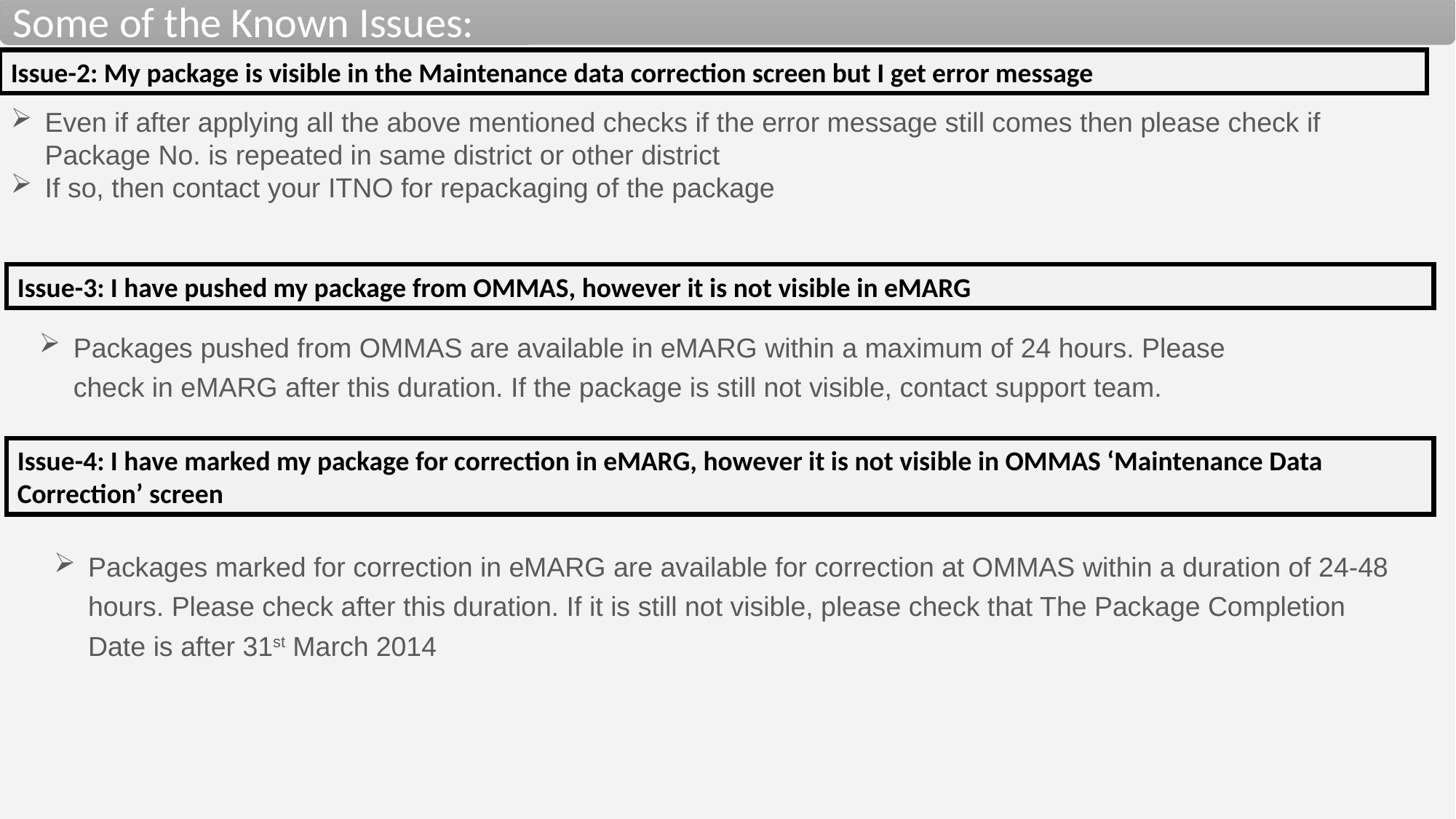

Some of the Known Issues:
Issue-2: My package is visible in the Maintenance data correction screen but I get error message
Even if after applying all the above mentioned checks if the error message still comes then please check if Package No. is repeated in same district or other district
If so, then contact your ITNO for repackaging of the package
Issue-3: I have pushed my package from OMMAS, however it is not visible in eMARG
Packages pushed from OMMAS are available in eMARG within a maximum of 24 hours. Please check in eMARG after this duration. If the package is still not visible, contact support team.
Issue-4: I have marked my package for correction in eMARG, however it is not visible in OMMAS ‘Maintenance Data Correction’ screen
Packages marked for correction in eMARG are available for correction at OMMAS within a duration of 24-48 hours. Please check after this duration. If it is still not visible, please check that The Package Completion Date is after 31st March 2014